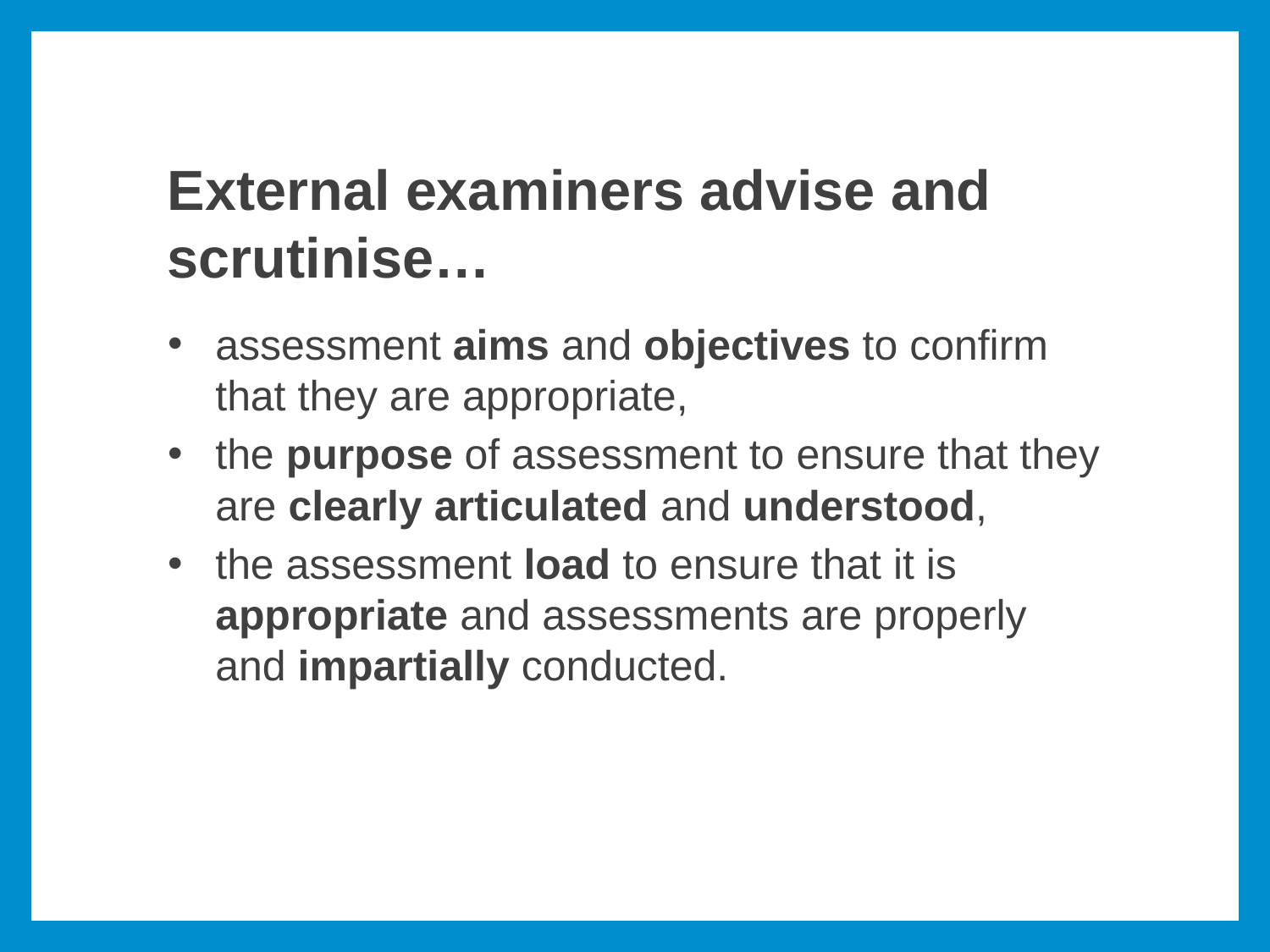

# External examiners advise and scrutinise…
assessment aims and objectives to confirm that they are appropriate,
the purpose of assessment to ensure that they are clearly articulated and understood,
the assessment load to ensure that it is appropriate and assessments are properly and impartially conducted.